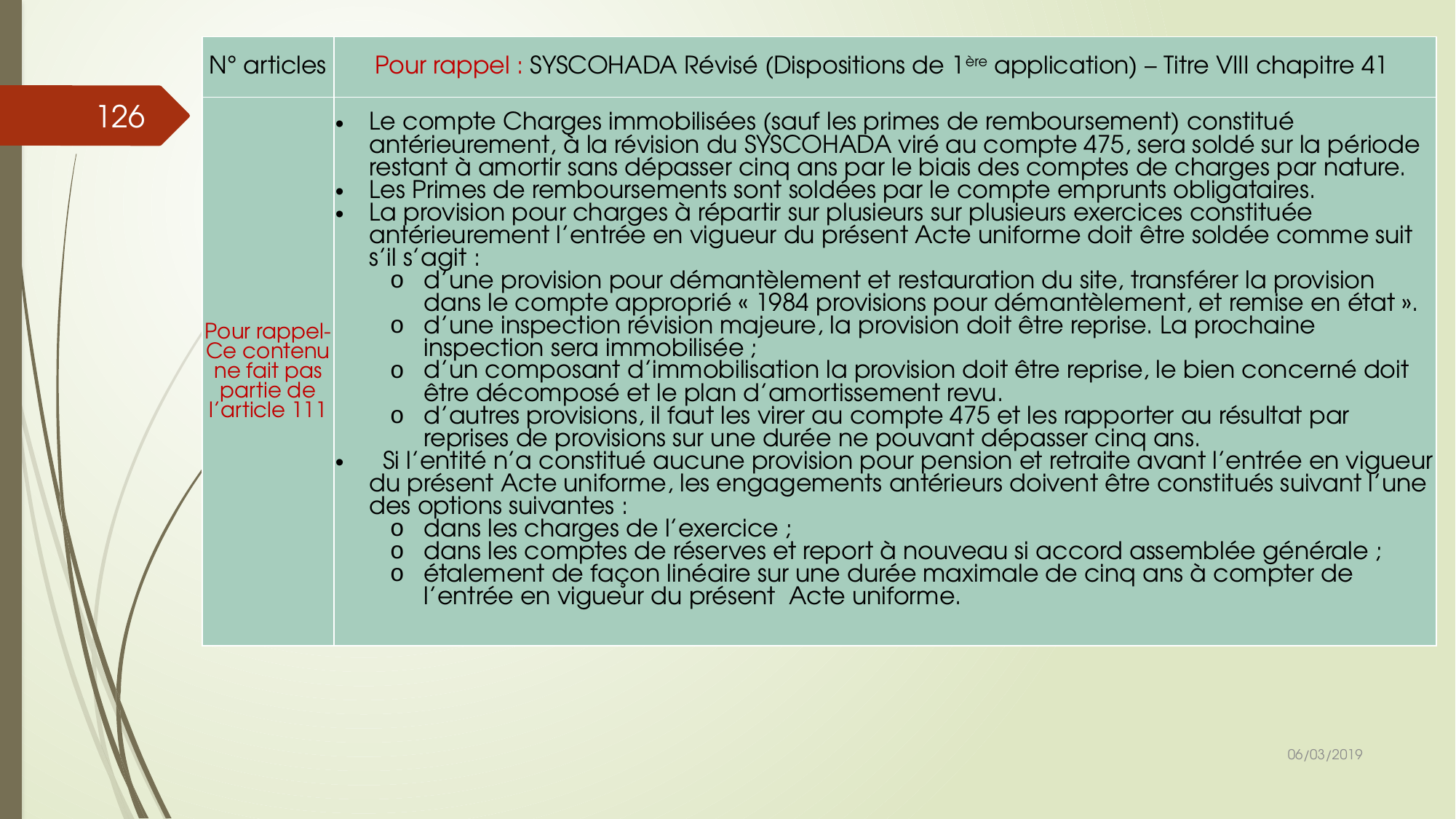

| N° articles | Pour rappel : SYSCOHADA Révisé (Dispositions de 1ère application) – Titre VIII chapitre 41 |
| --- | --- |
| Pour rappel- Ce contenu ne fait pas partie de l’article 111 | Le compte Charges immobilisées (sauf les primes de remboursement) constitué antérieurement, à la révision du SYSCOHADA viré au compte 475, sera soldé sur la période restant à amortir sans dépasser cinq ans par le biais des comptes de charges par nature. Les Primes de remboursements sont soldées par le compte emprunts obligataires. La provision pour charges à répartir sur plusieurs sur plusieurs exercices constituée antérieurement l’entrée en vigueur du présent Acte uniforme doit être soldée comme suit s’il s’agit : d’une provision pour démantèlement et restauration du site, transférer la provision dans le compte approprié « 1984 provisions pour démantèlement, et remise en état ». d’une inspection révision majeure, la provision doit être reprise. La prochaine inspection sera immobilisée ; d’un composant d’immobilisation la provision doit être reprise, le bien concerné doit être décomposé et le plan d’amortissement revu. d’autres provisions, il faut les virer au compte 475 et les rapporter au résultat par reprises de provisions sur une durée ne pouvant dépasser cinq ans. Si l’entité n’a constitué aucune provision pour pension et retraite avant l’entrée en vigueur du présent Acte uniforme, les engagements antérieurs doivent être constitués suivant l’une des options suivantes : dans les charges de l’exercice ; dans les comptes de réserves et report à nouveau si accord assemblée générale ; étalement de façon linéaire sur une durée maximale de cinq ans à compter de l’entrée en vigueur du présent Acte uniforme. |
126
06/03/2019